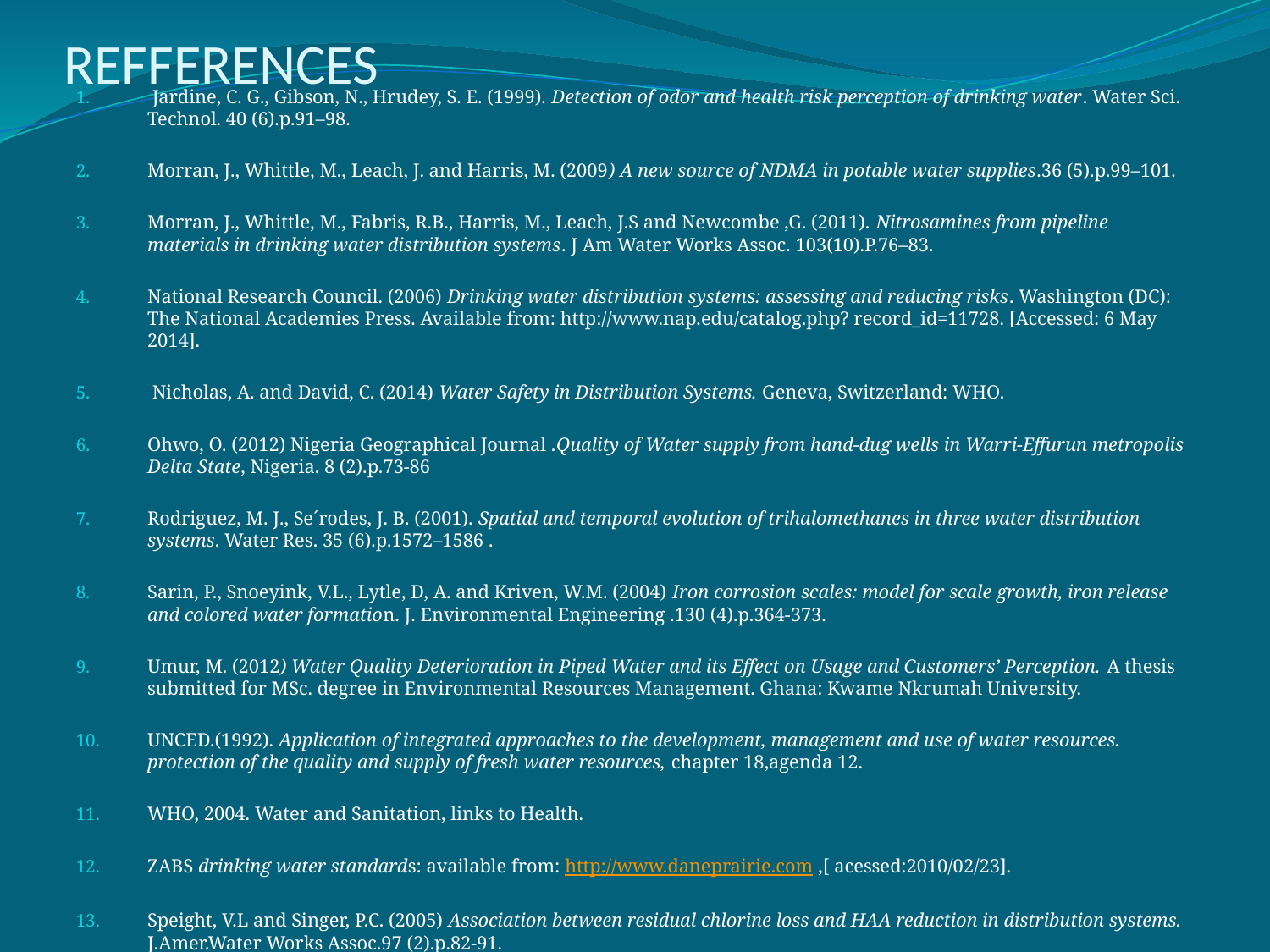

# REFFERENCES

 Jardine, C. G., Gibson, N., Hrudey, S. E. (1999). Detection of odor and health risk perception of drinking water. Water Sci. Technol. 40 (6).p.91–98.

Morran, J., Whittle, M., Leach, J. and Harris, M. (2009) A new source of NDMA in potable water supplies.36 (5).p.99–101.

Morran, J., Whittle, M., Fabris, R.B., Harris, M., Leach, J.S and Newcombe ,G. (2011). Nitrosamines from pipeline materials in drinking water distribution systems. J Am Water Works Assoc. 103(10).P.76–83.

National Research Council. (2006) Drinking water distribution systems: assessing and reducing risks. Washington (DC): The National Academies Press. Available from: http://www.nap.edu/catalog.php? record_id=11728. [Accessed: 6 May 2014].

 Nicholas, A. and David, C. (2014) Water Safety in Distribution Systems. Geneva, Switzerland: WHO.

Ohwo, O. (2012) Nigeria Geographical Journal .Quality of Water supply from hand-dug wells in Warri-Effurun metropolis Delta State, Nigeria. 8 (2).p.73-86

Rodriguez, M. J., Se´rodes, J. B. (2001). Spatial and temporal evolution of trihalomethanes in three water distribution systems. Water Res. 35 (6).p.1572–1586 .

Sarin, P., Snoeyink, V.L., Lytle, D, A. and Kriven, W.M. (2004) Iron corrosion scales: model for scale growth, iron release and colored water formation. J. Environmental Engineering .130 (4).p.364-373.

Umur, M. (2012) Water Quality Deterioration in Piped Water and its Effect on Usage and Customers’ Perception. A thesis submitted for MSc. degree in Environmental Resources Management. Ghana: Kwame Nkrumah University.

UNCED.(1992). Application of integrated approaches to the development, management and use of water resources. protection of the quality and supply of fresh water resources, chapter 18,agenda 12.

WHO, 2004. Water and Sanitation, links to Health.

ZABS drinking water standards: available from: http://www.daneprairie.com ,[ acessed:2010/02/23].

Speight, V.L and Singer, P.C. (2005) Association between residual chlorine loss and HAA reduction in distribution systems. J.Amer.Water Works Assoc.97 (2).p.82-91.